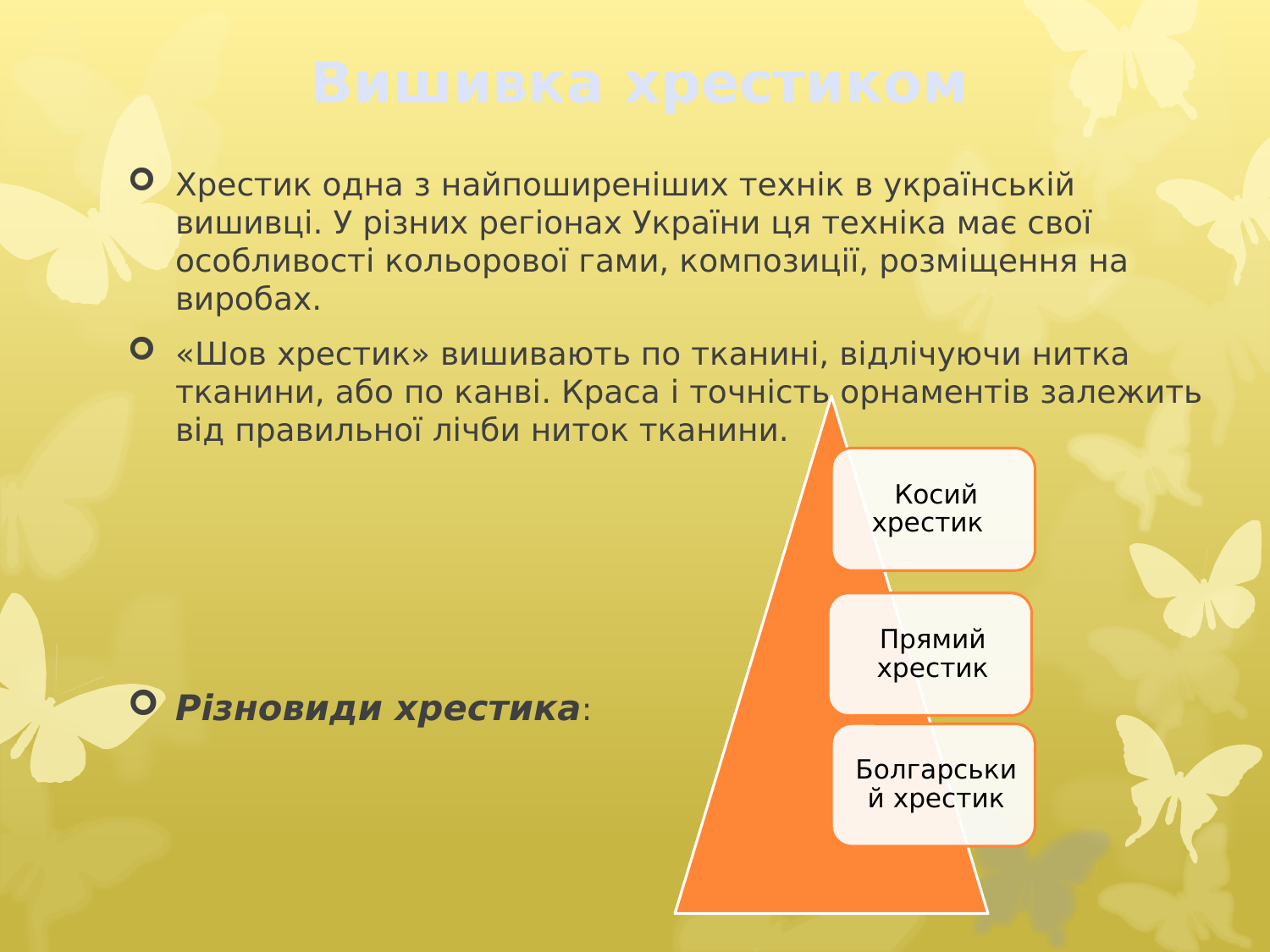

# Вишивка хрестиком
Хрестик одна з найпоширеніших технік в українській вишивці. У різних регіонах України ця техніка має свої особливості кольорової гами, композиції, розміщення на виробах.
«Шов хрестик» вишивають по тканині, відлічуючи нитка тканини, або по канві. Краса і точність орнаментів залежить від правильної лічби ниток тканини.

Різновиди хрестика:
Косий хрестик
Прямий хрестик
Болгарський хрестик